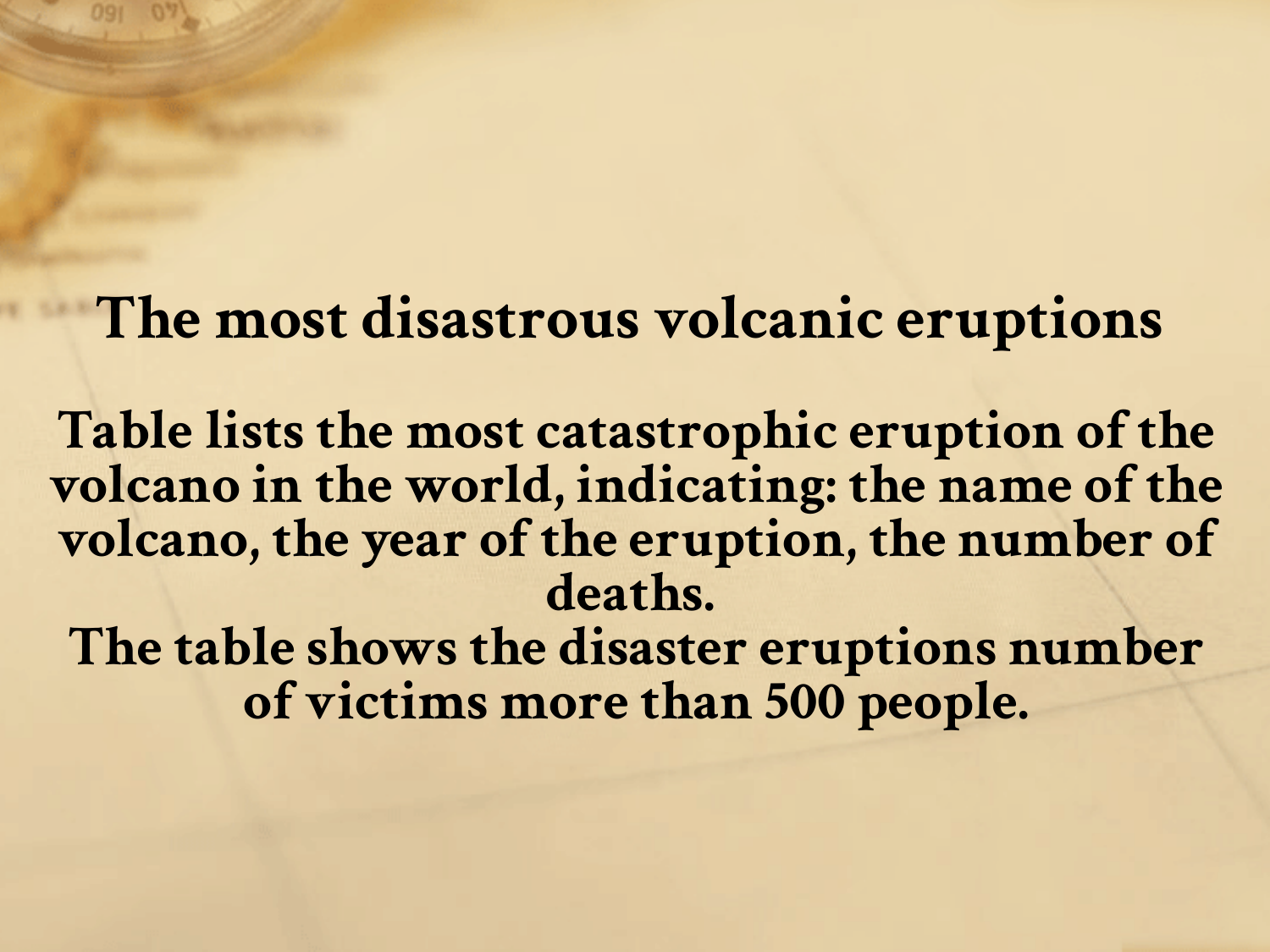

# The most disastrous volcanic eruptions Table lists the most catastrophic eruption of the volcano in the world, indicating: the name of the volcano, the year of the eruption, the number of deaths. The table shows the disaster eruptions number of victims more than 500 people.